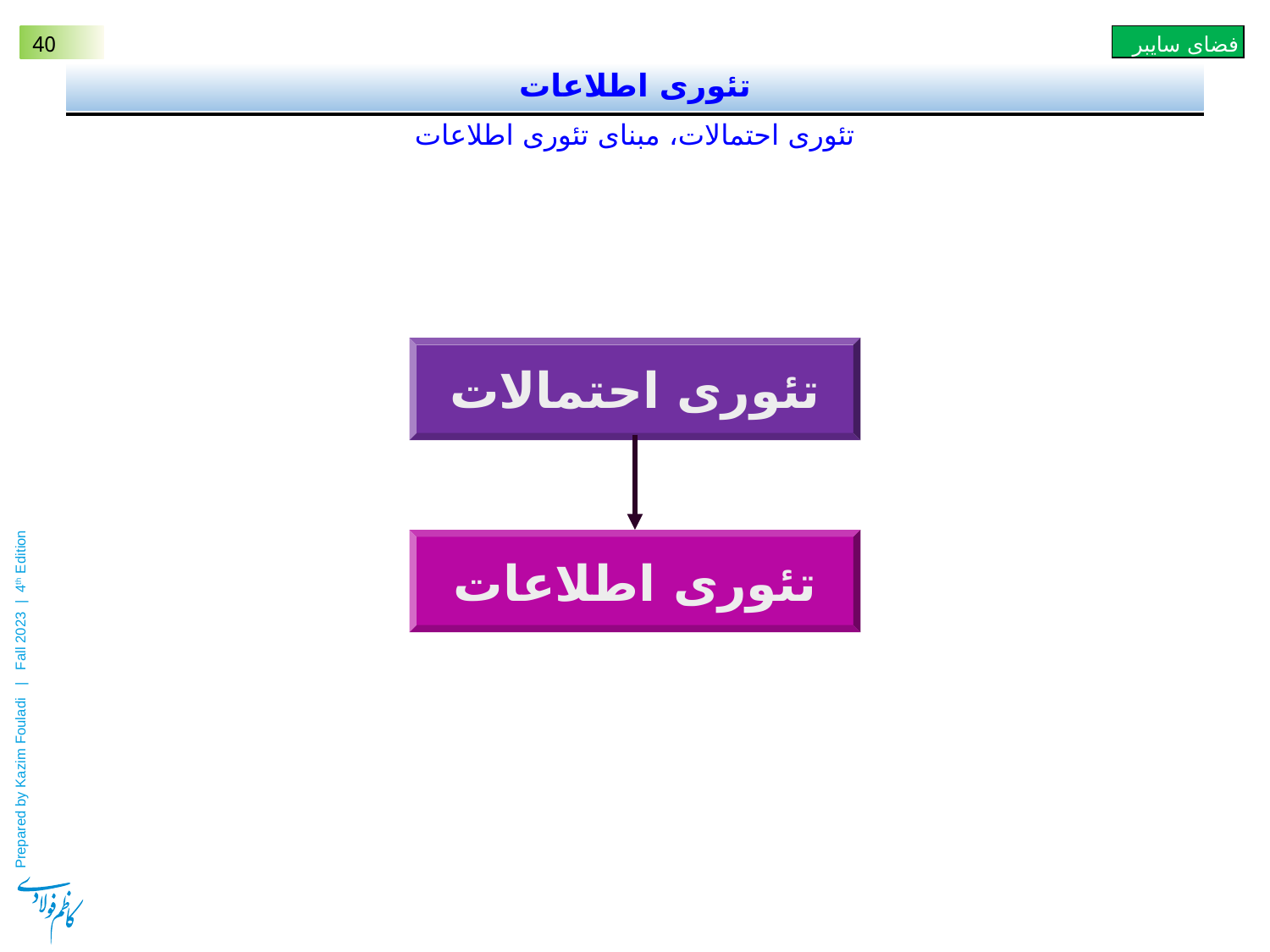

# تئوری اطلاعات
تئوری احتمالات، مبنای تئوری اطلاعات

تئوری احتمالات
تئوری اطلاعات